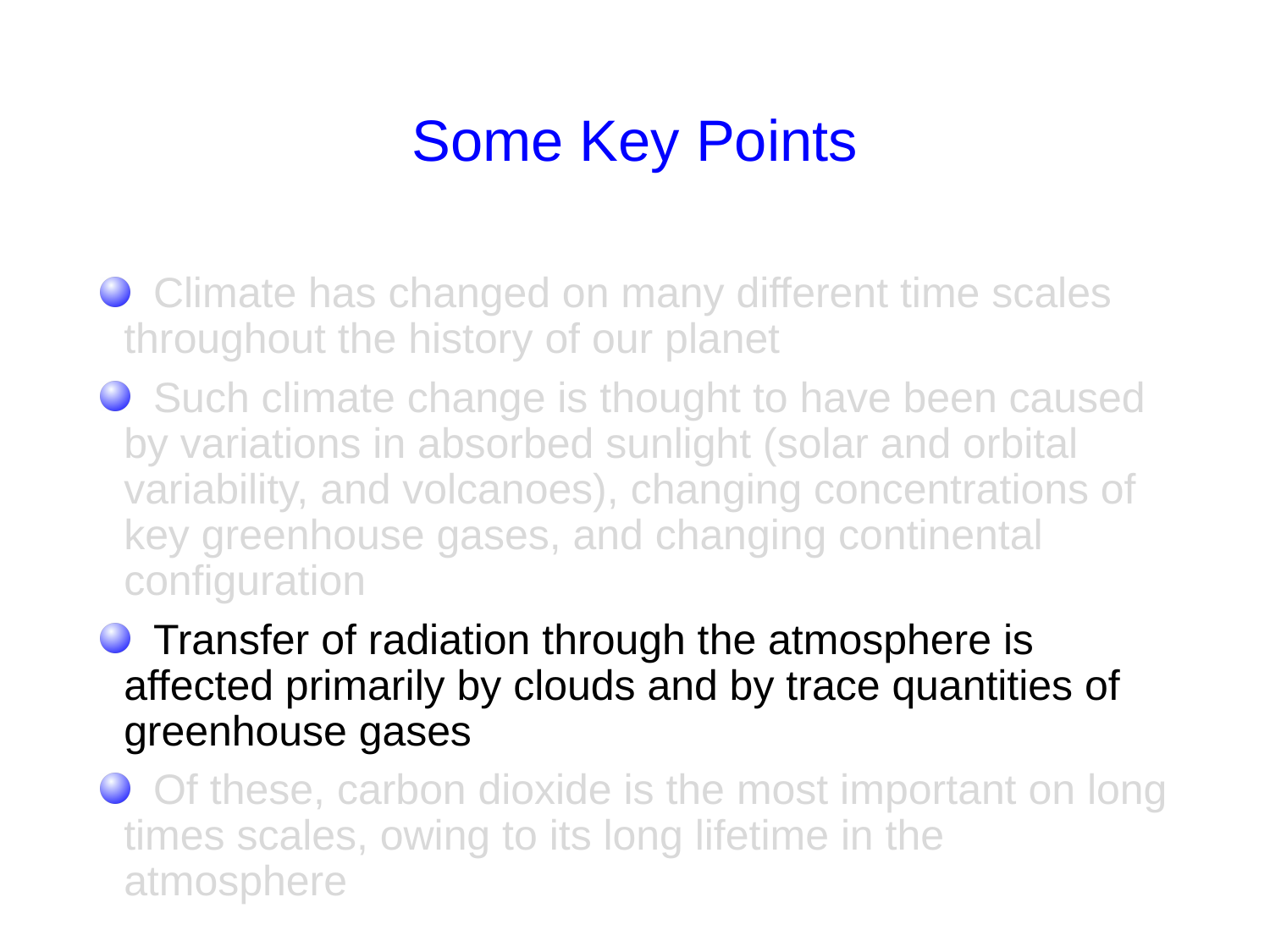

# Some Key Points
  Climate has changed on many different time scales throughout the history of our planet
  Such climate change is thought to have been caused by variations in absorbed sunlight (solar and orbital variability, and volcanoes), changing concentrations of key greenhouse gases, and changing continental configuration
  Transfer of radiation through the atmosphere is affected primarily by clouds and by trace quantities of greenhouse gases
  Of these, carbon dioxide is the most important on long times scales, owing to its long lifetime in the atmosphere